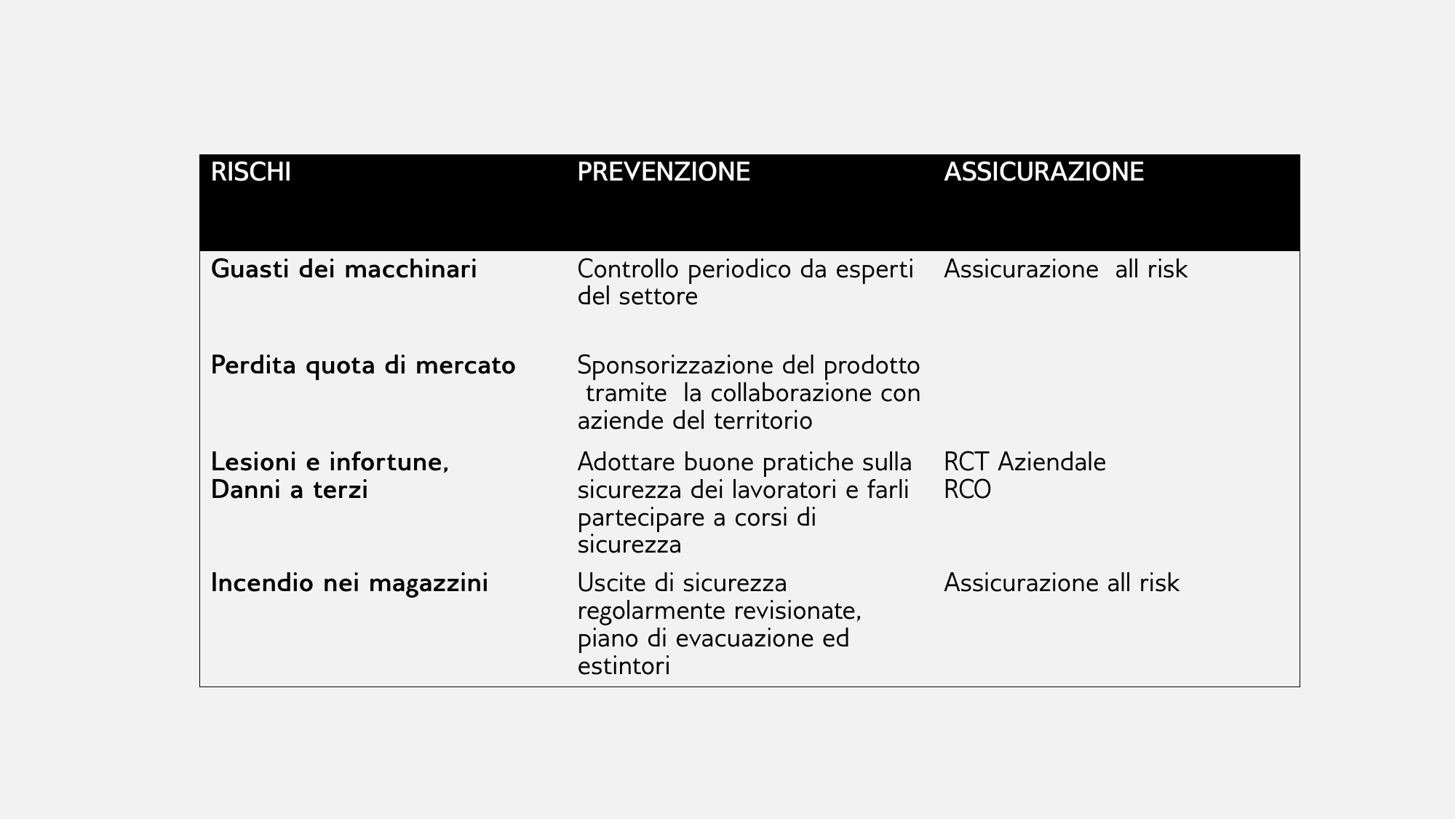

| RISCHI | PREVENZIONE | ASSICURAZIONE |
| --- | --- | --- |
| Guasti dei macchinari | Controllo periodico da esperti del settore | Assicurazione all risk |
| Perdita quota di mercato | Sponsorizzazione del prodotto tramite la collaborazione con aziende del territorio |  |
| Lesioni e infortune, Danni a terzi | Adottare buone pratiche sulla sicurezza dei lavoratori e farli partecipare a corsi di sicurezza | RCT Aziendale RCO |
| Incendio nei magazzini | Uscite di sicurezza regolarmente revisionate, piano di evacuazione ed estintori | Assicurazione all risk |